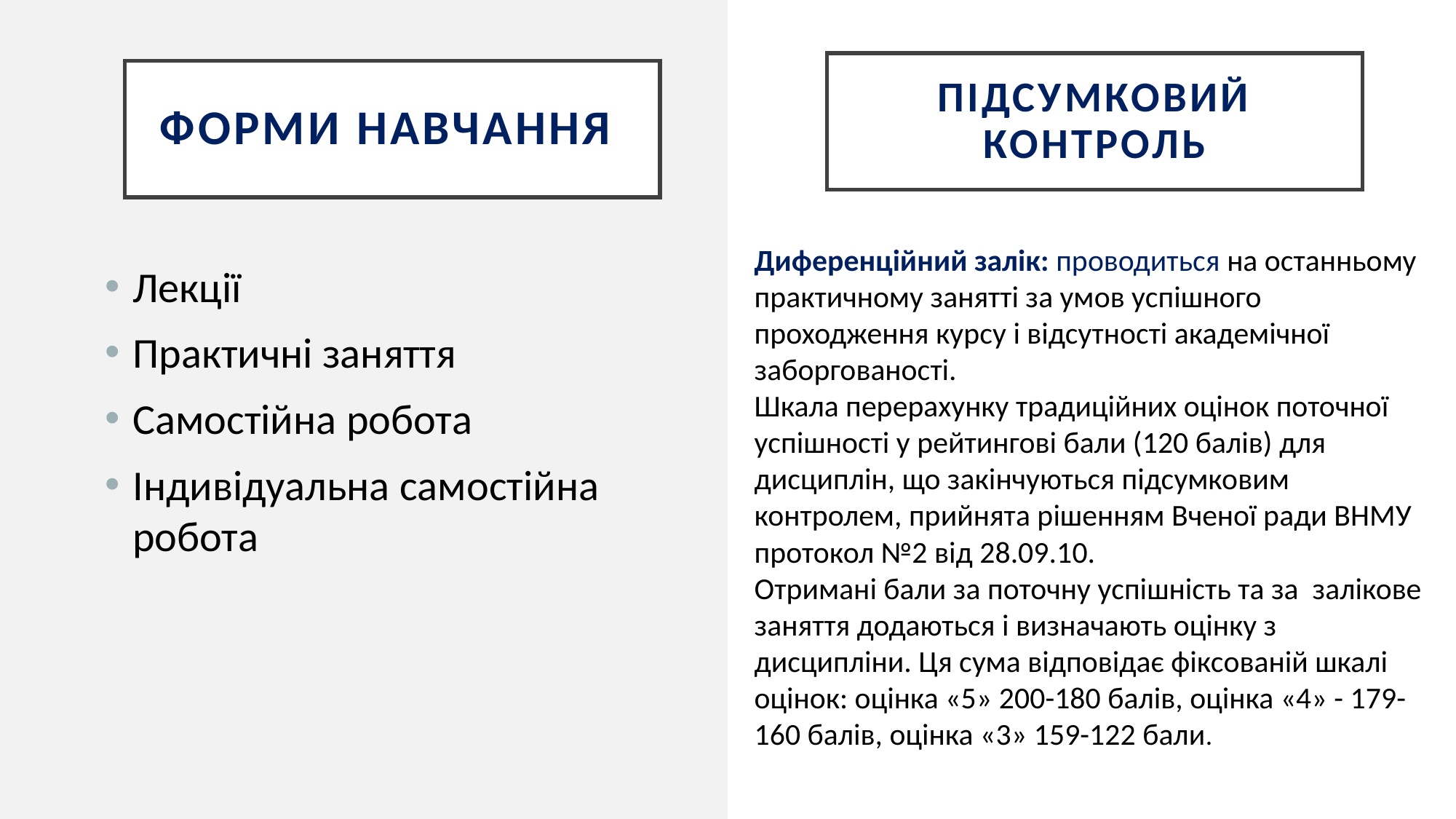

# Підсумковий контроль
Форми навчання
Диференційний залік: проводиться на останньому практичному занятті за умов успішного проходження курсу і відсутності академічної заборгованості.
Шкала перерахунку традиційних оцінок поточної успішності у рейтингові бали (120 балів) для дисциплін, що закінчуються підсумковим контролем, прийнята рішенням Вченої ради ВНМУ протокол №2 від 28.09.10.
Отримані бали за поточну успішність та за  залікове заняття додаються і визначають оцінку з дисципліни. Ця сума відповідає фіксованій шкалі оцінок: оцінка «5» 200-180 балів, оцінка «4» - 179-160 балів, оцінка «3» 159-122 бали.
Лекції
Практичні заняття
Самостійна робота
Індивідуальна самостійна робота